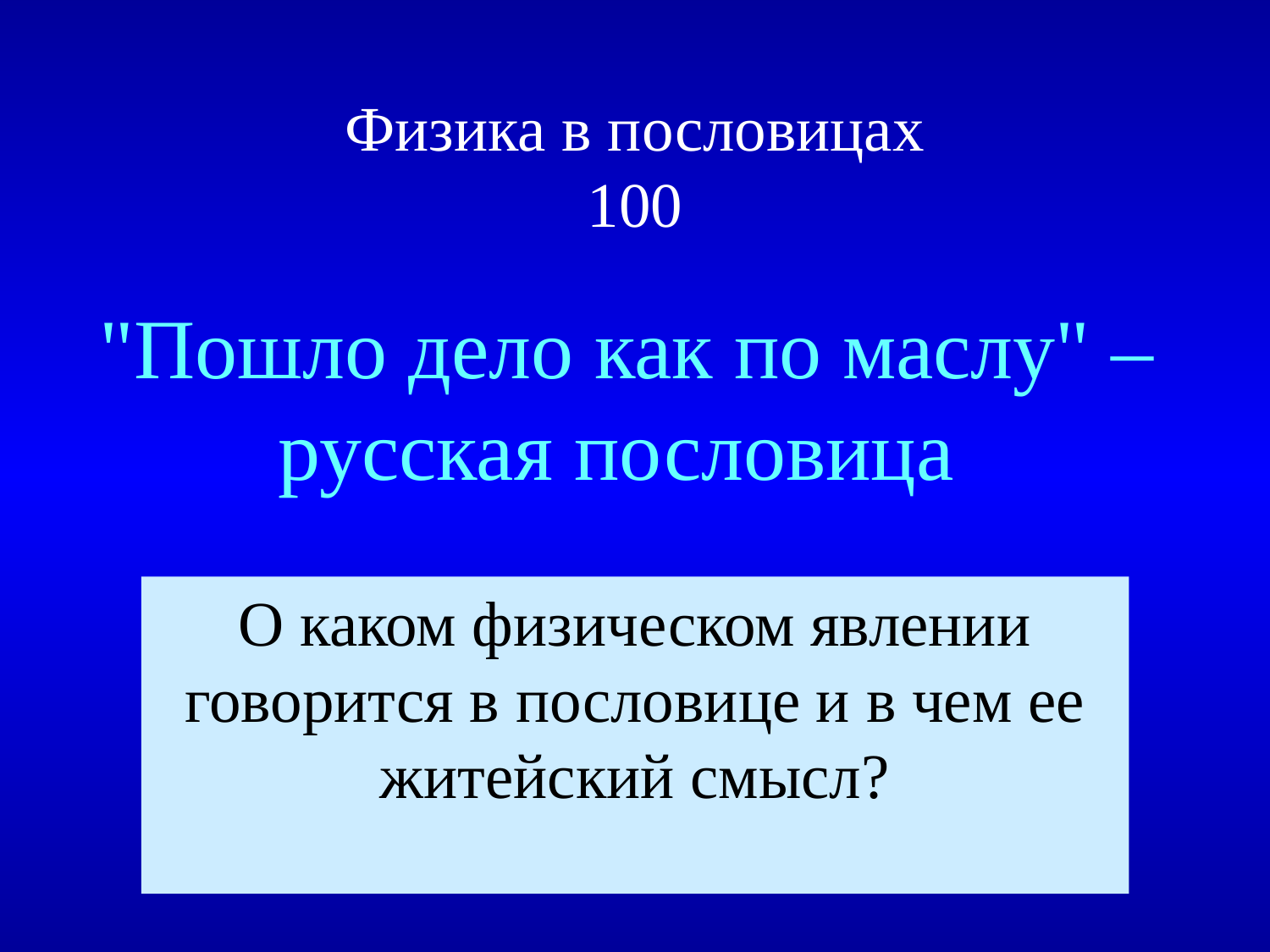

# Физика в пословицах 100
"Пошло дело как по маслу" – русская пословица

О каком физическом явлении говорится в пословице и в чем ее житейский смысл?